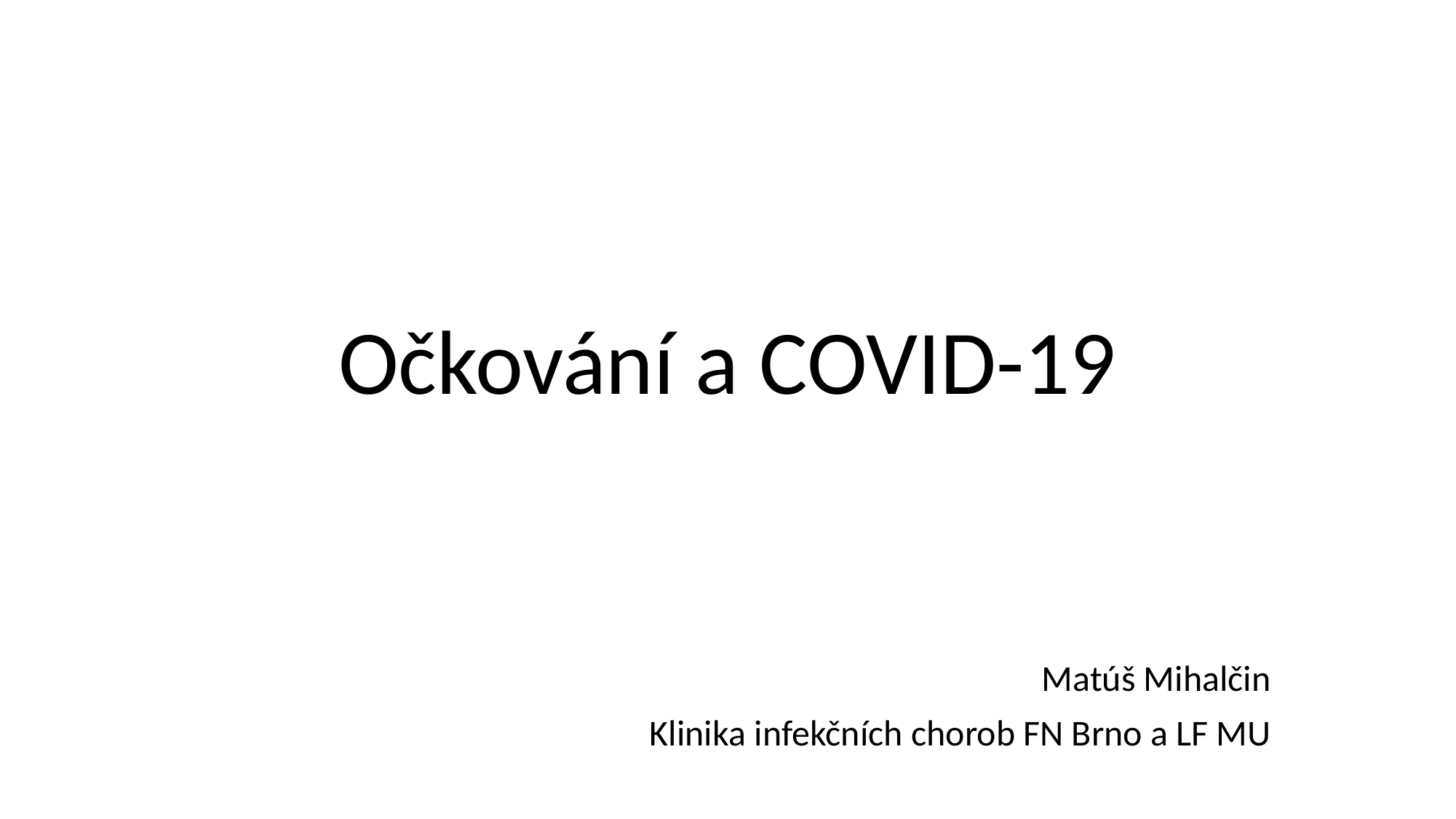

# Očkování a COVID-19
Matúš Mihalčin
Klinika infekčních chorob FN Brno a LF MU